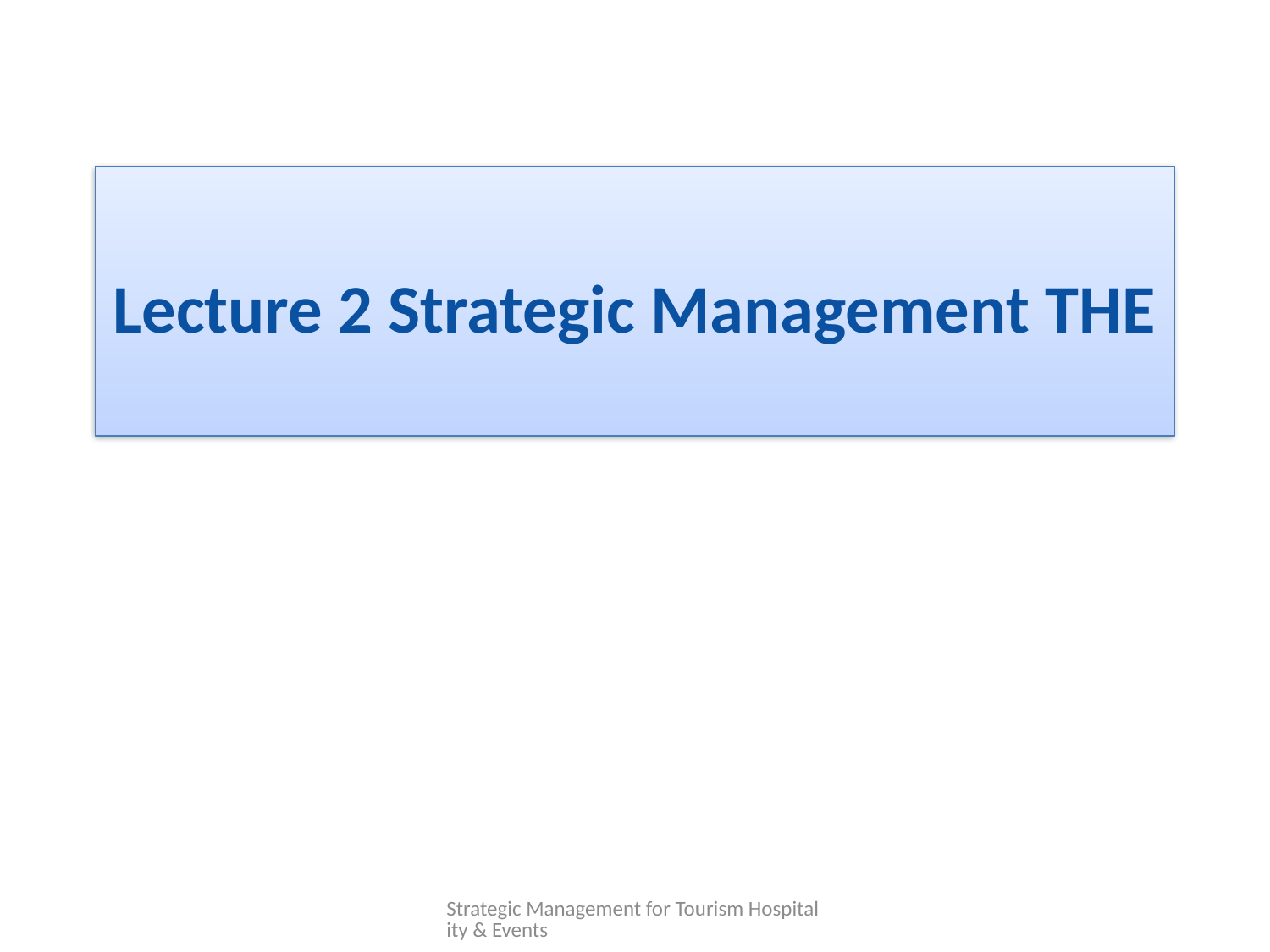

# Lecture 2 Strategic Management THE

Strategic Management for Tourism Hospitality & Events